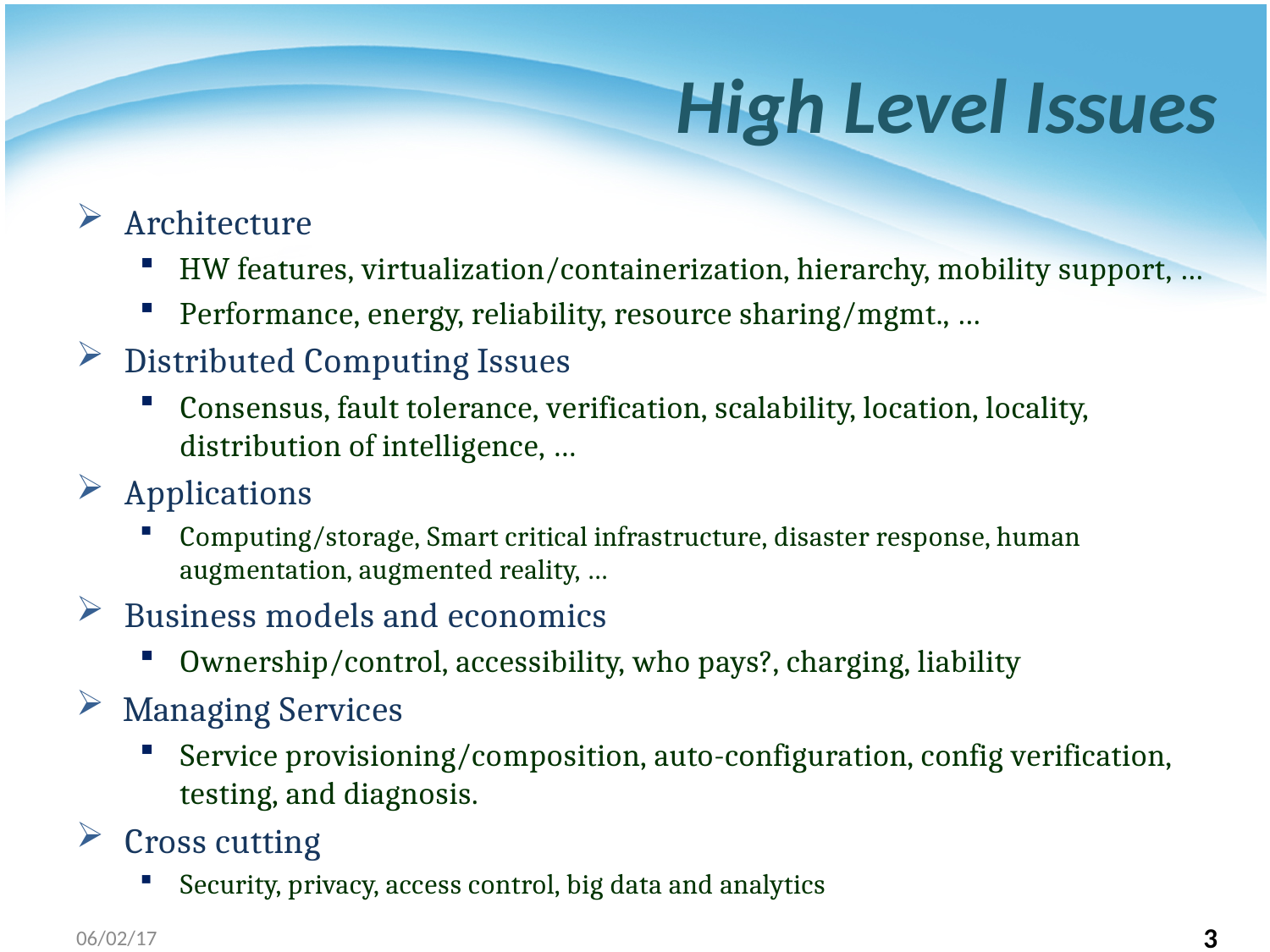

# High Level Issues
Architecture
HW features, virtualization/containerization, hierarchy, mobility support, …
Performance, energy, reliability, resource sharing/mgmt., …
Distributed Computing Issues
Consensus, fault tolerance, verification, scalability, location, locality, distribution of intelligence, …
Applications
Computing/storage, Smart critical infrastructure, disaster response, human augmentation, augmented reality, …
Business models and economics
Ownership/control, accessibility, who pays?, charging, liability
Managing Services
Service provisioning/composition, auto-configuration, config verification, testing, and diagnosis.
Cross cutting
Security, privacy, access control, big data and analytics
06/02/17
3